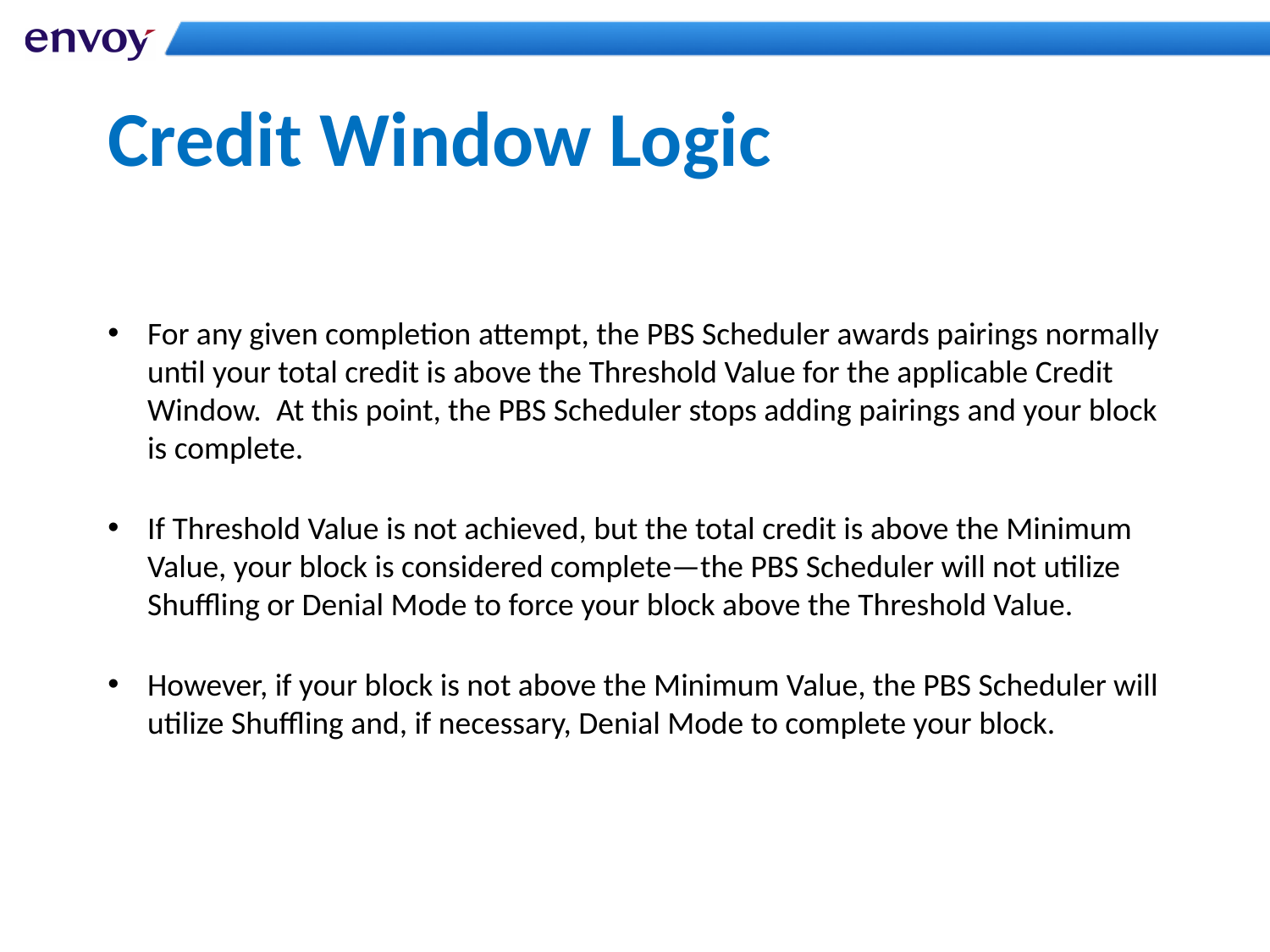

# Credit Window Logic
For any given completion attempt, the PBS Scheduler awards pairings normally until your total credit is above the Threshold Value for the applicable Credit Window.  At this point, the PBS Scheduler stops adding pairings and your block is complete.
If Threshold Value is not achieved, but the total credit is above the Minimum Value, your block is considered complete—the PBS Scheduler will not utilize Shuffling or Denial Mode to force your block above the Threshold Value.
However, if your block is not above the Minimum Value, the PBS Scheduler will utilize Shuffling and, if necessary, Denial Mode to complete your block.